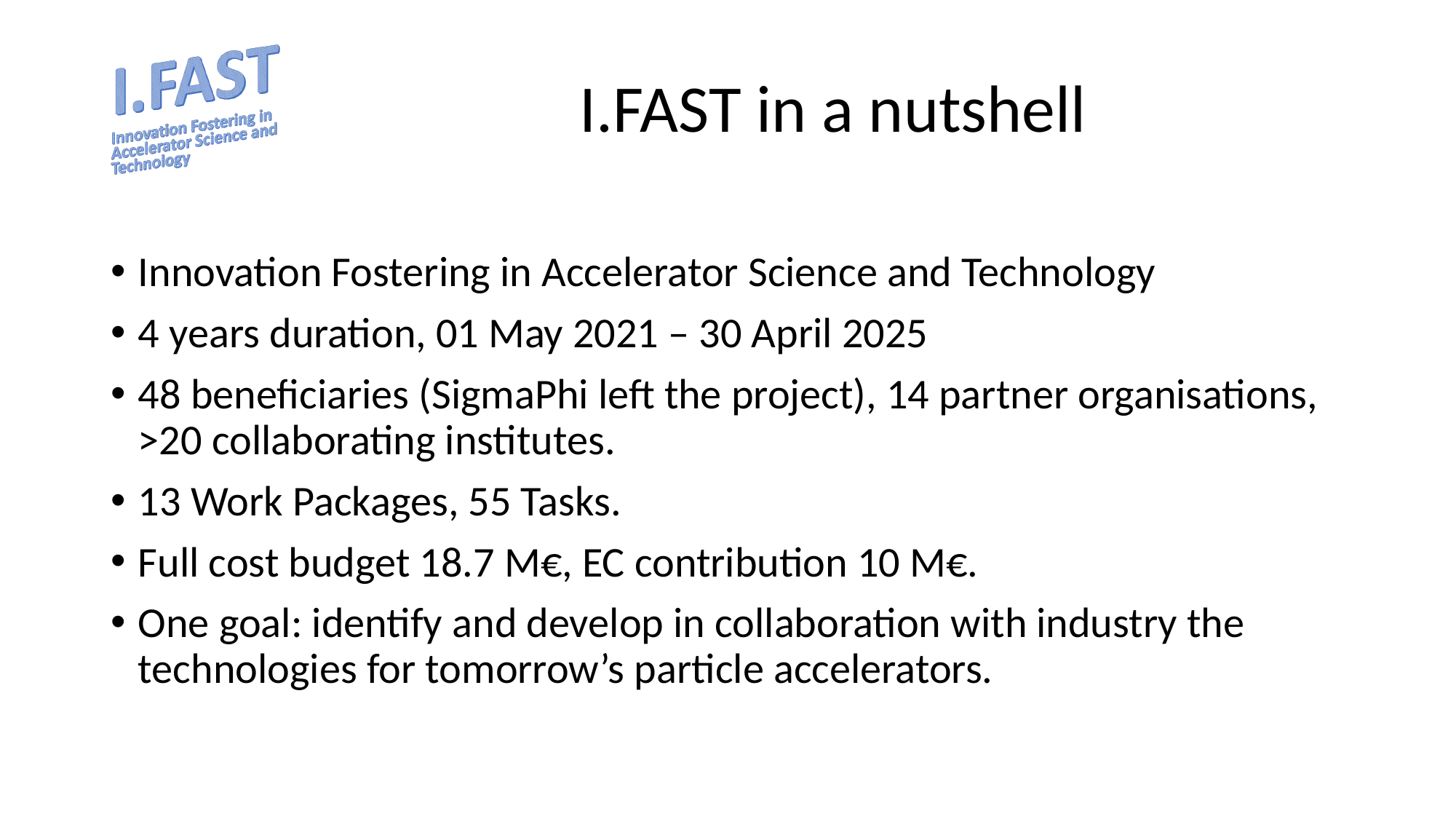

# I.FAST in a nutshell
Innovation Fostering in Accelerator Science and Technology
4 years duration, 01 May 2021 – 30 April 2025
48 beneficiaries (SigmaPhi left the project), 14 partner organisations, >20 collaborating institutes.
13 Work Packages, 55 Tasks.
Full cost budget 18.7 M€, EC contribution 10 M€.
One goal: identify and develop in collaboration with industry the technologies for tomorrow’s particle accelerators.